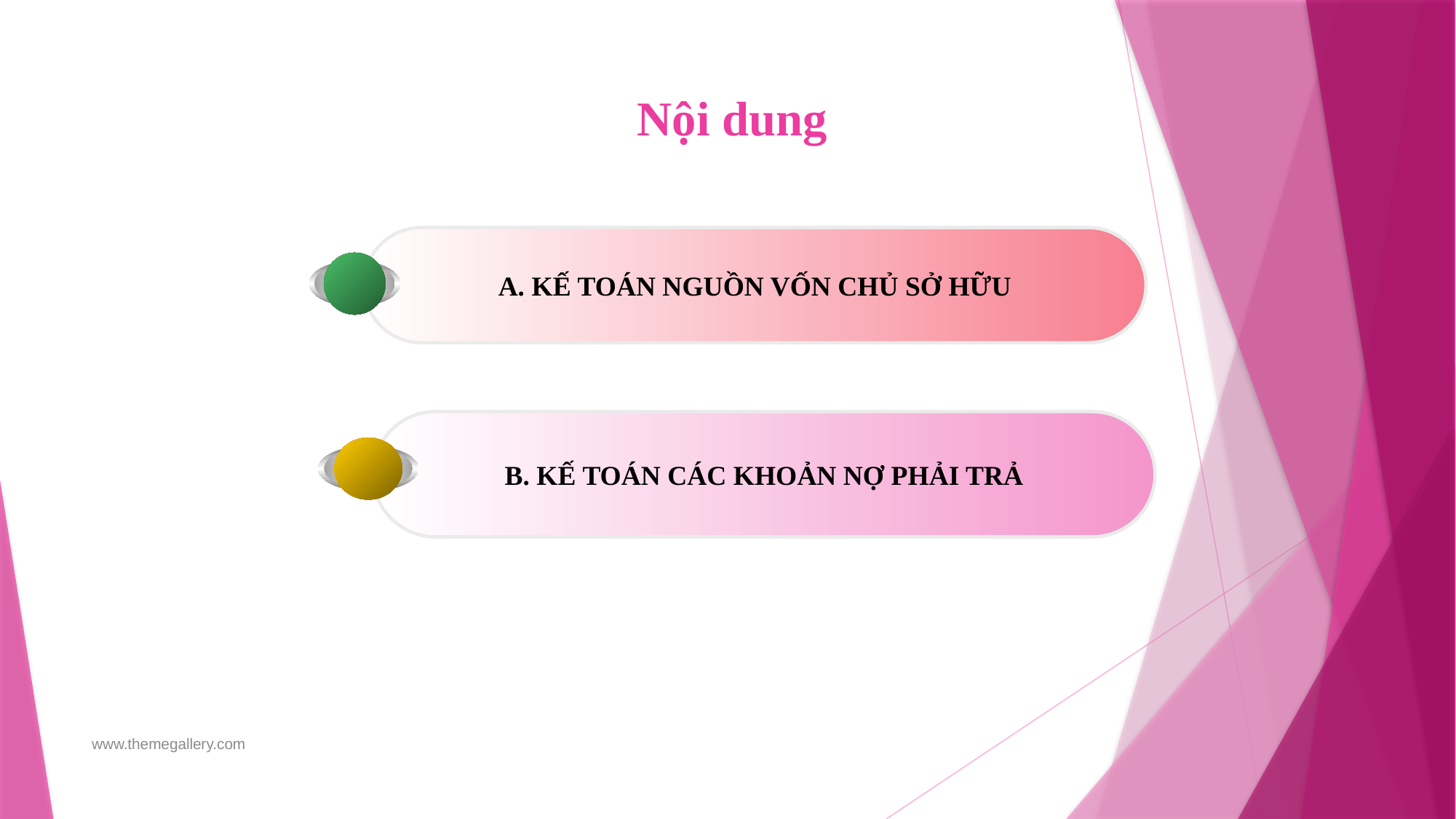

# Nội dung

A. KẾ TOÁN NGUỒN VỐN CHỦ SỞ HỮU

B. KẾ TOÁN CÁC KHOẢN NỢ PHẢI TRẢ

www.themegallery.com